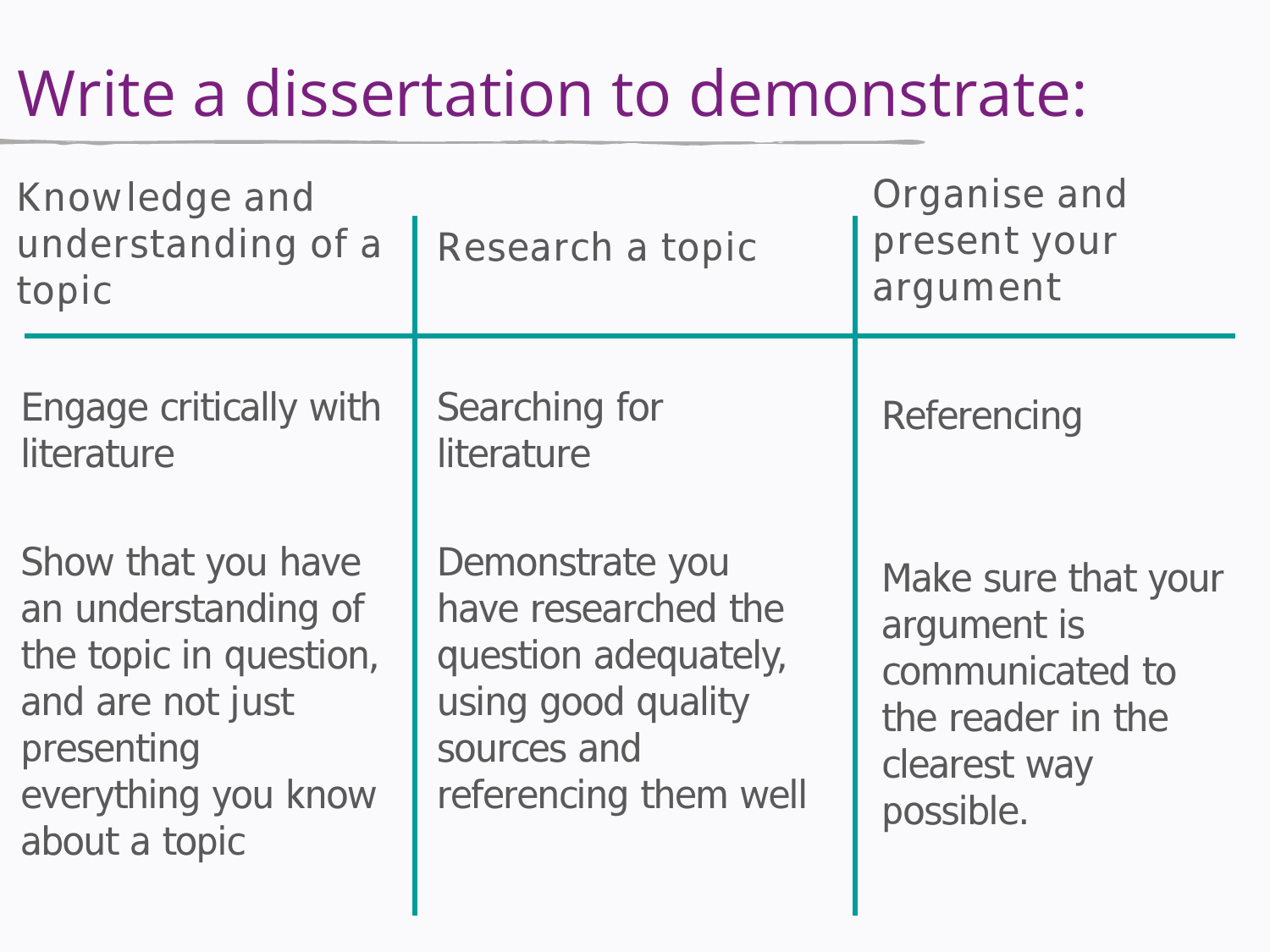

Write a dissertation to demonstrate:
Organise and present your argument
Knowledge and understanding of a topic
Research a topic
Searching for literature

Demonstrate you have researched the question adequately, using good quality sources and referencing them well

Engage critically with literature

Show that you have an understanding of the topic in question, and are not just presenting everything you know about a topic

Referencing

Make sure that your argument is communicated to the reader in the clearest way possible.